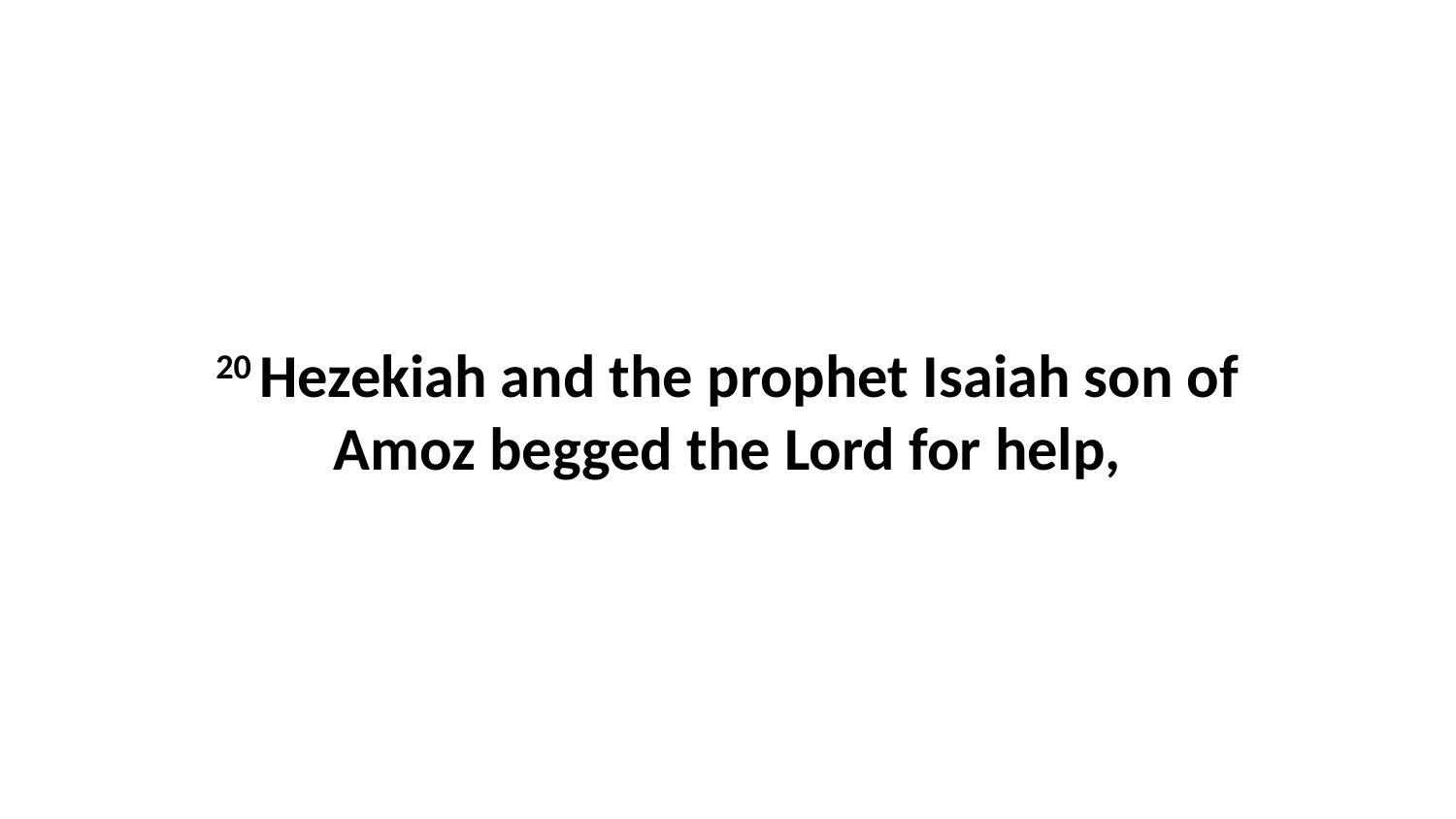

20 Hezekiah and the prophet Isaiah son of Amoz begged the Lord for help,